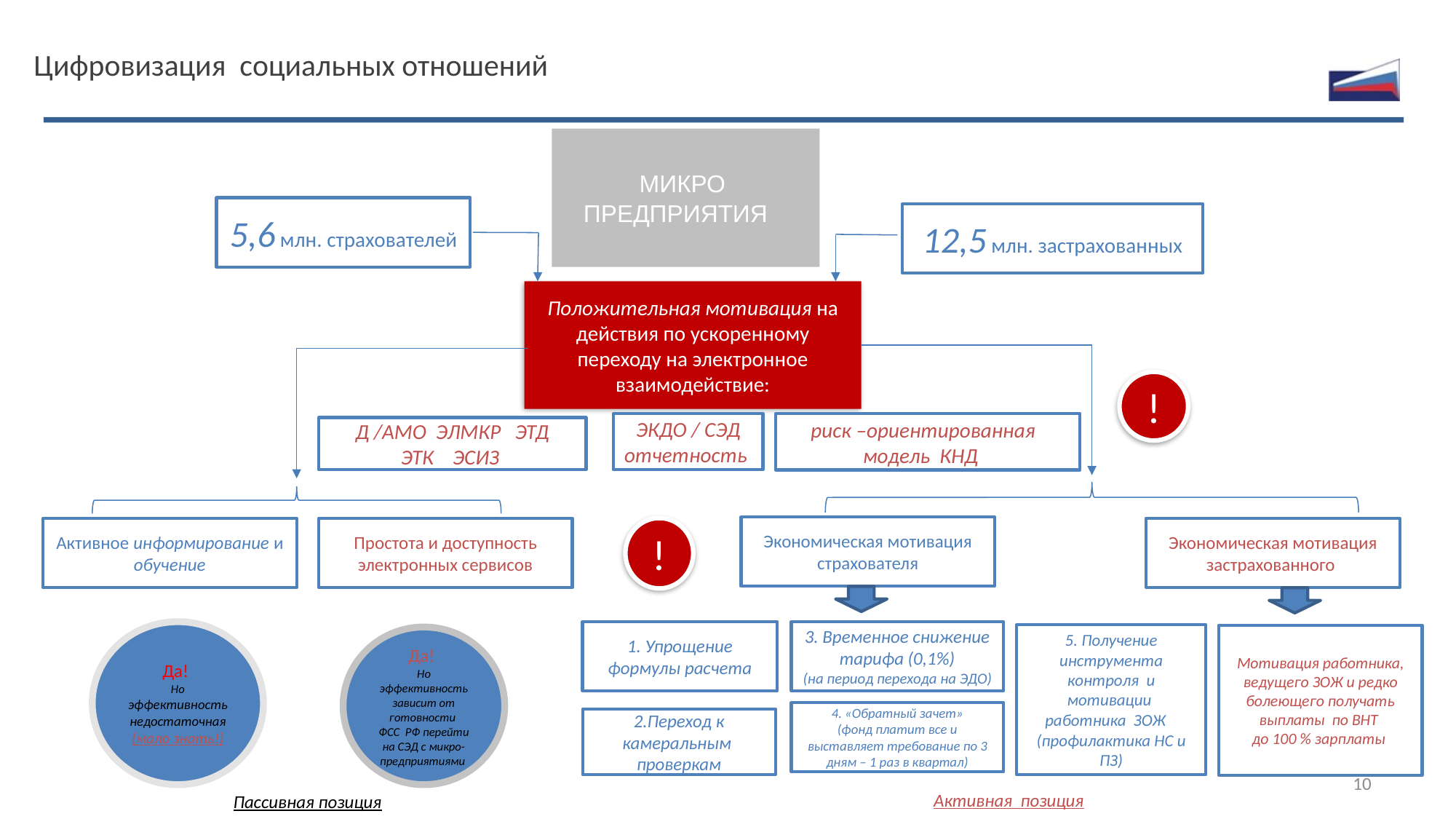

# Цифровизация  социальных отношений
МИКРО
ПРЕДПРИЯТИЯ
5,6 млн. страхователей
12,5 млн. застрахованных

Положительная мотивация на действия по ускоренному переходу на электронное взаимодействие:

!
ЭКДО / СЭД отчетность
 риск –ориентированная
модель  КНД
   Д /АМО  ЭЛМКР   ЭТД    ЭТК    ЭСИЗ
Экономическая мотивация страхователя
!
Простота и доступность электронных сервисов
Экономическая мотивация застрахованного
Активное информирование и обучение

Да!
Но эффективность недостаточная
(мало знать!)
1. Упрощение формулы расчета
3. Временное снижение тарифа (0,1%)
(на период перехода на ЭДО)
5. Получение инструмента контроля  и мотивации  работника  ЗОЖ    (профилактика НС и ПЗ)
Мотивация работника, ведущего ЗОЖ и редко болеющего получать выплаты  по ВНТ
до 100 % зарплаты
Да!
Но эффективность зависит от готовности  ФСС  РФ перейти на СЭД с микро- предприятиями
4. «Обратный зачет»
(фонд платит все и выставляет требование по 3 дням – 1 раз в квартал)
2.Переход к камеральным  проверкам
10
Активная  позиция
Пассивная позиция